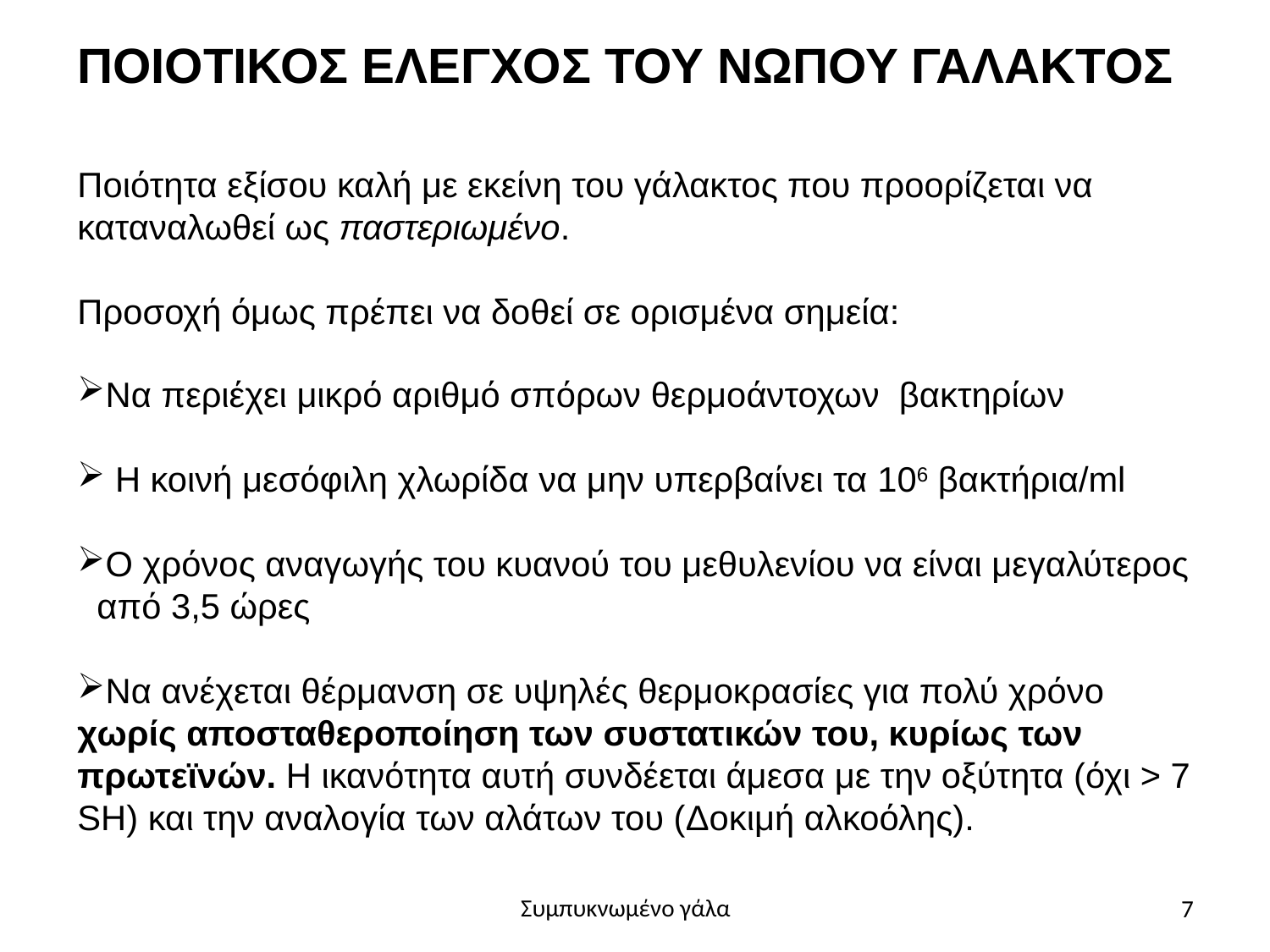

ΠΟΙΟΤΙΚΟΣ ΕΛΕΓΧΟΣ ΤΟΥ ΝΩΠΟΥ ΓΑΛΑΚΤΟΣ
Ποιότητα εξίσου καλή με εκείνη του γάλακτος που προορίζεται να καταναλωθεί ως παστεριωμένο.

Προσοχή όμως πρέπει να δοθεί σε ορισμένα σημεία:
Να περιέχει μικρό αριθμό σπόρων θερμοάντοχων  βακτηρίων

 Η κοινή μεσόφιλη χλωρίδα να μην υπερβαίνει τα 106 βακτήρια/ml

Ο χρόνος αναγωγής του κυανού του μεθυλενίου να είναι μεγαλύτερος   από 3,5 ώρες

Να ανέχεται θέρμανση σε υψηλές θερμοκρασίες για πολύ χρόνο χωρίς αποσταθεροποίηση των συστατικών του, κυρίως των πρωτεϊνών. Η ικανότητα αυτή συνδέεται άμεσα με την οξύτητα (όχι > 7 SH) και την αναλογία των αλάτων του (Δοκιμή αλκοόλης).
7
Συμπυκνωμένο γάλα